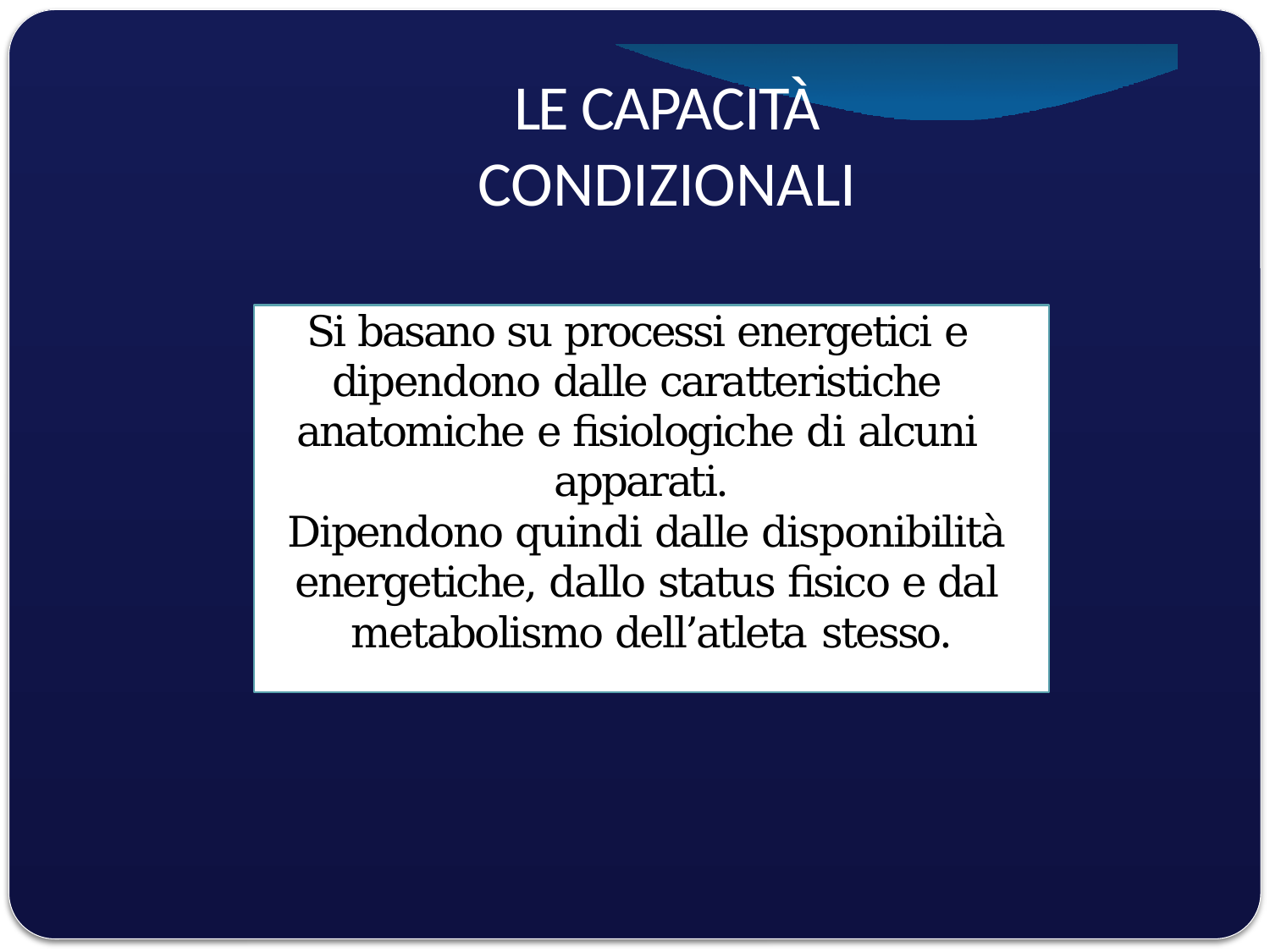

# LE CAPACITÀ CONDIZIONALI
Si basano su processi energetici e  dipendono dalle caratteristiche  anatomiche e ﬁsiologiche di alcuni  apparati.
Dipendono quindi dalle disponibilità  energetiche, dallo status ﬁsico e dal  metabolismo dell’atleta stesso.